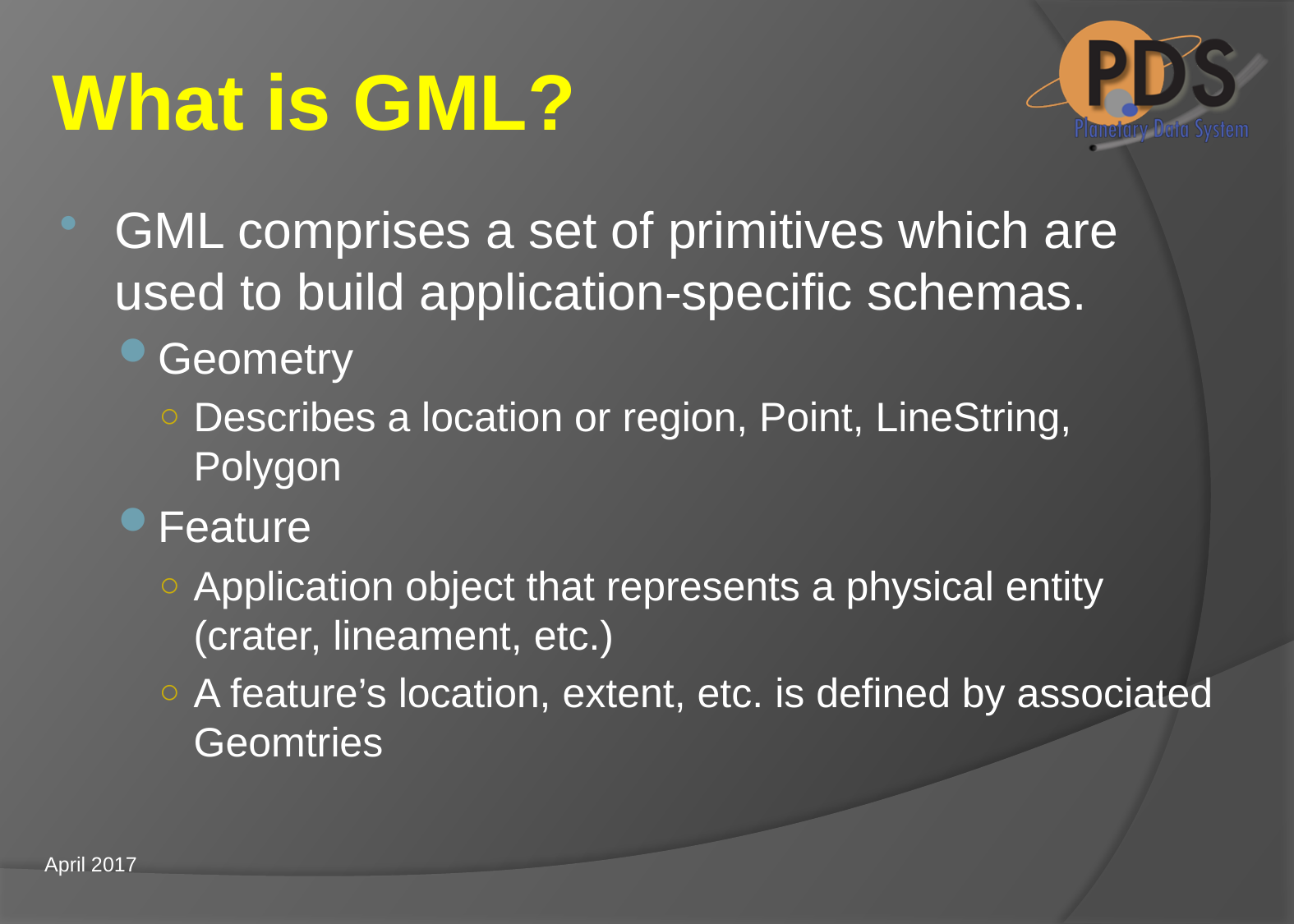

# What is GML?
GML comprises a set of primitives which are used to build application-specific schemas.
Geometry
Describes a location or region, Point, LineString, Polygon
Feature
Application object that represents a physical entity (crater, lineament, etc.)
A feature’s location, extent, etc. is defined by associated Geomtries